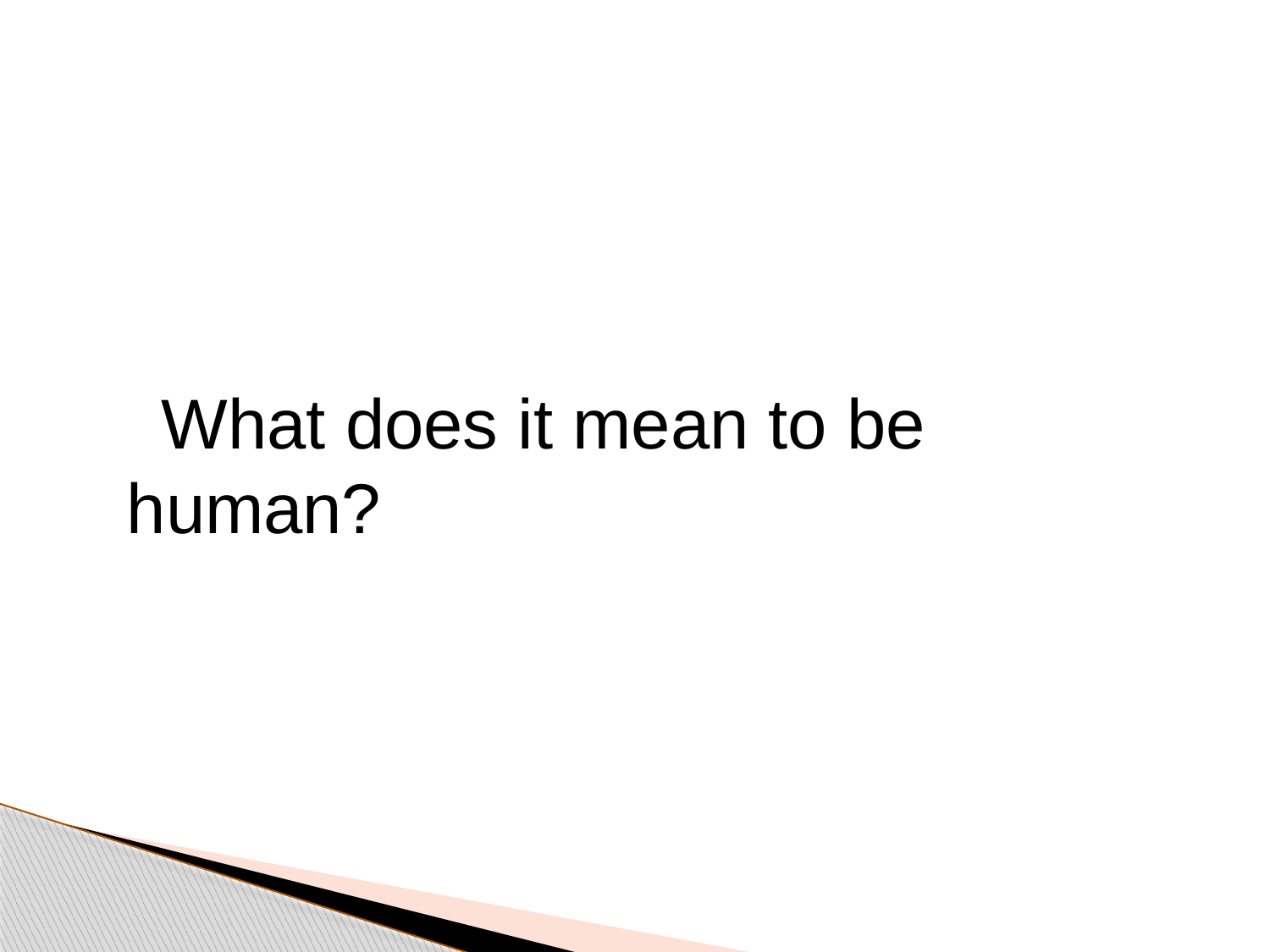

#

    What does it mean to be human?